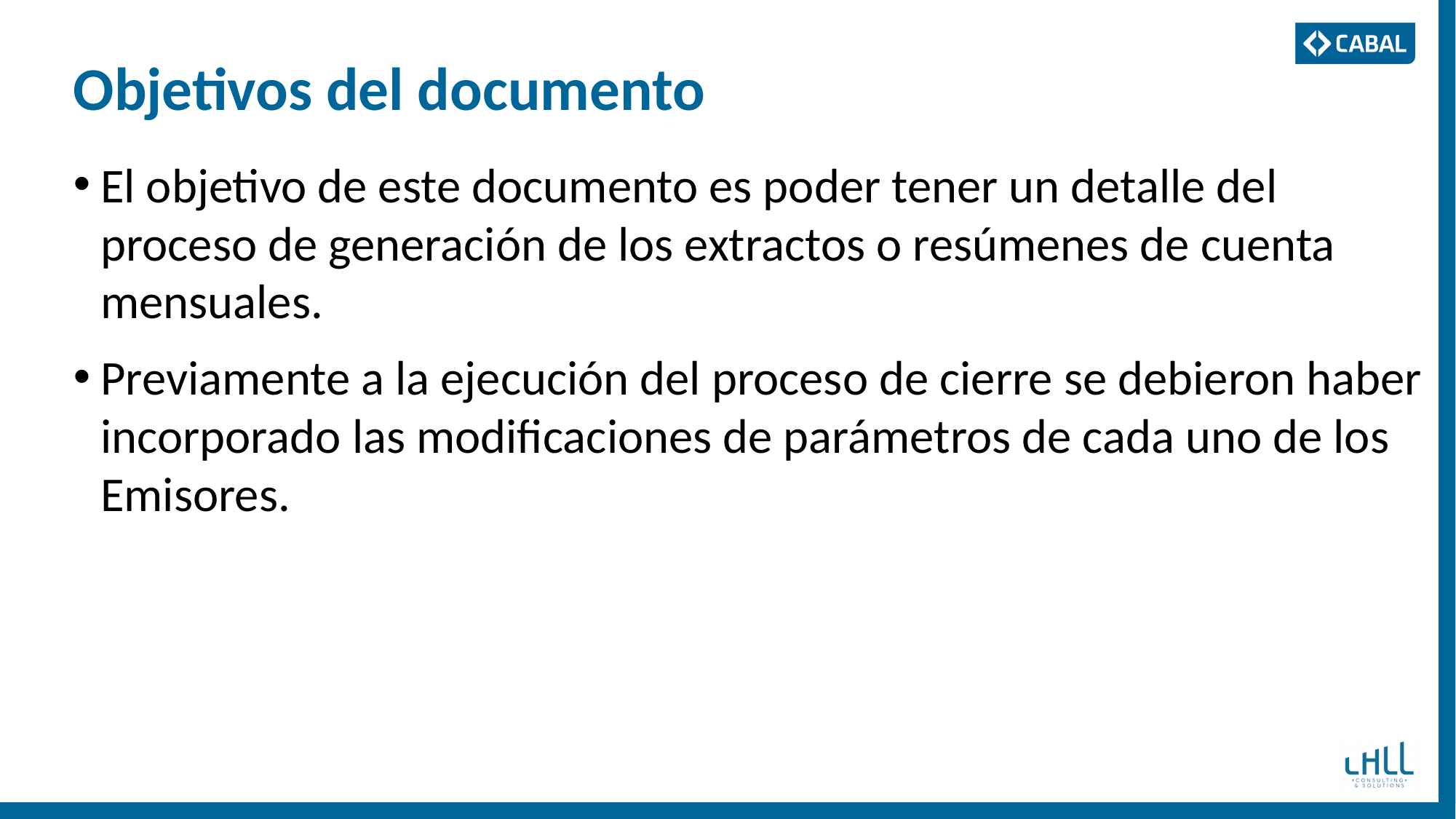

# Objetivos del documento
El objetivo de este documento es poder tener un detalle del proceso de generación de los extractos o resúmenes de cuenta mensuales.
Previamente a la ejecución del proceso de cierre se debieron haber incorporado las modificaciones de parámetros de cada uno de los Emisores.